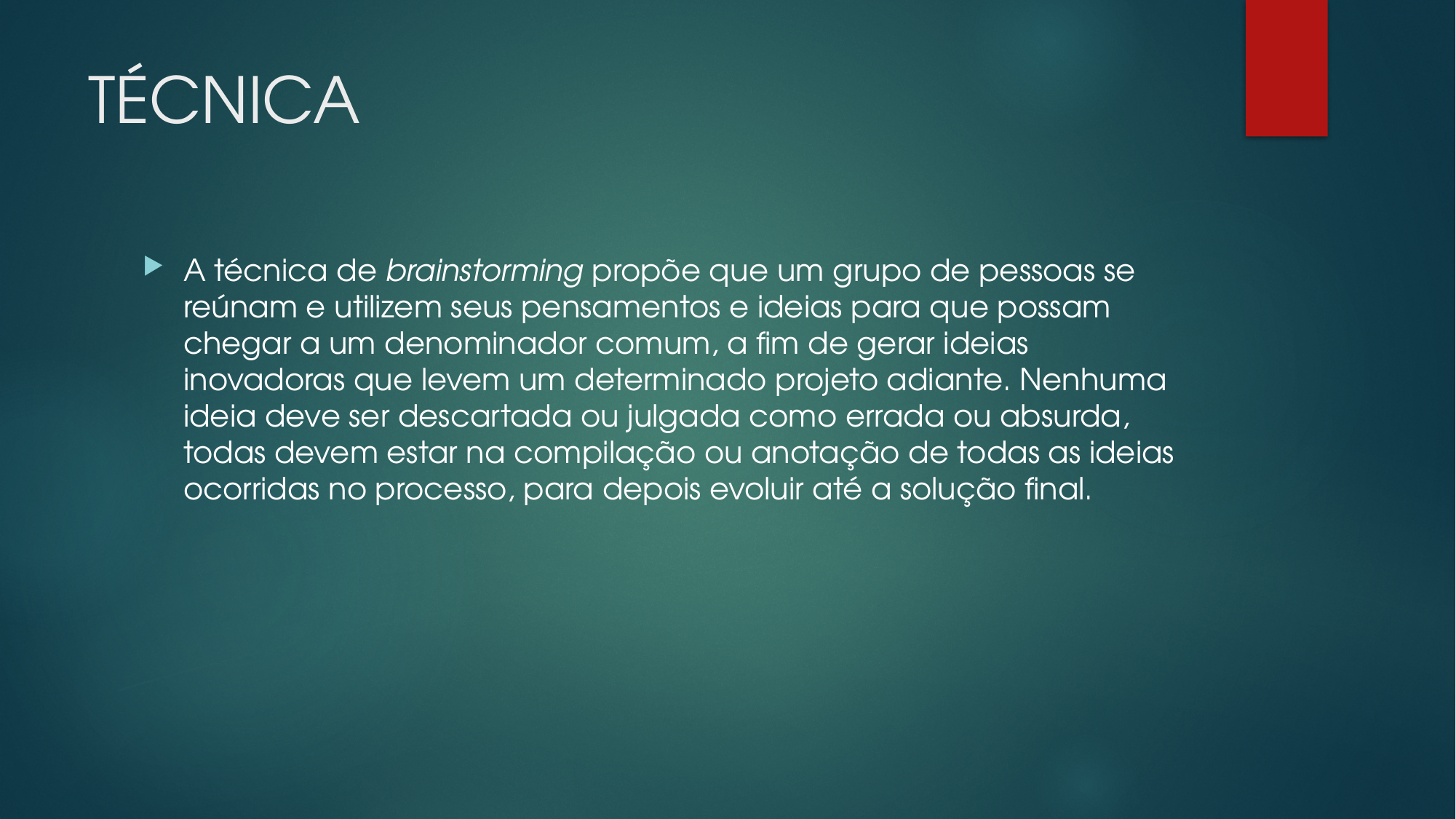

# TÉCNICA
A técnica de brainstorming propõe que um grupo de pessoas se reúnam e utilizem seus pensamentos e ideias para que possam chegar a um denominador comum, a fim de gerar ideias inovadoras que levem um determinado projeto adiante. Nenhuma ideia deve ser descartada ou julgada como errada ou absurda, todas devem estar na compilação ou anotação de todas as ideias ocorridas no processo, para depois evoluir até a solução final.